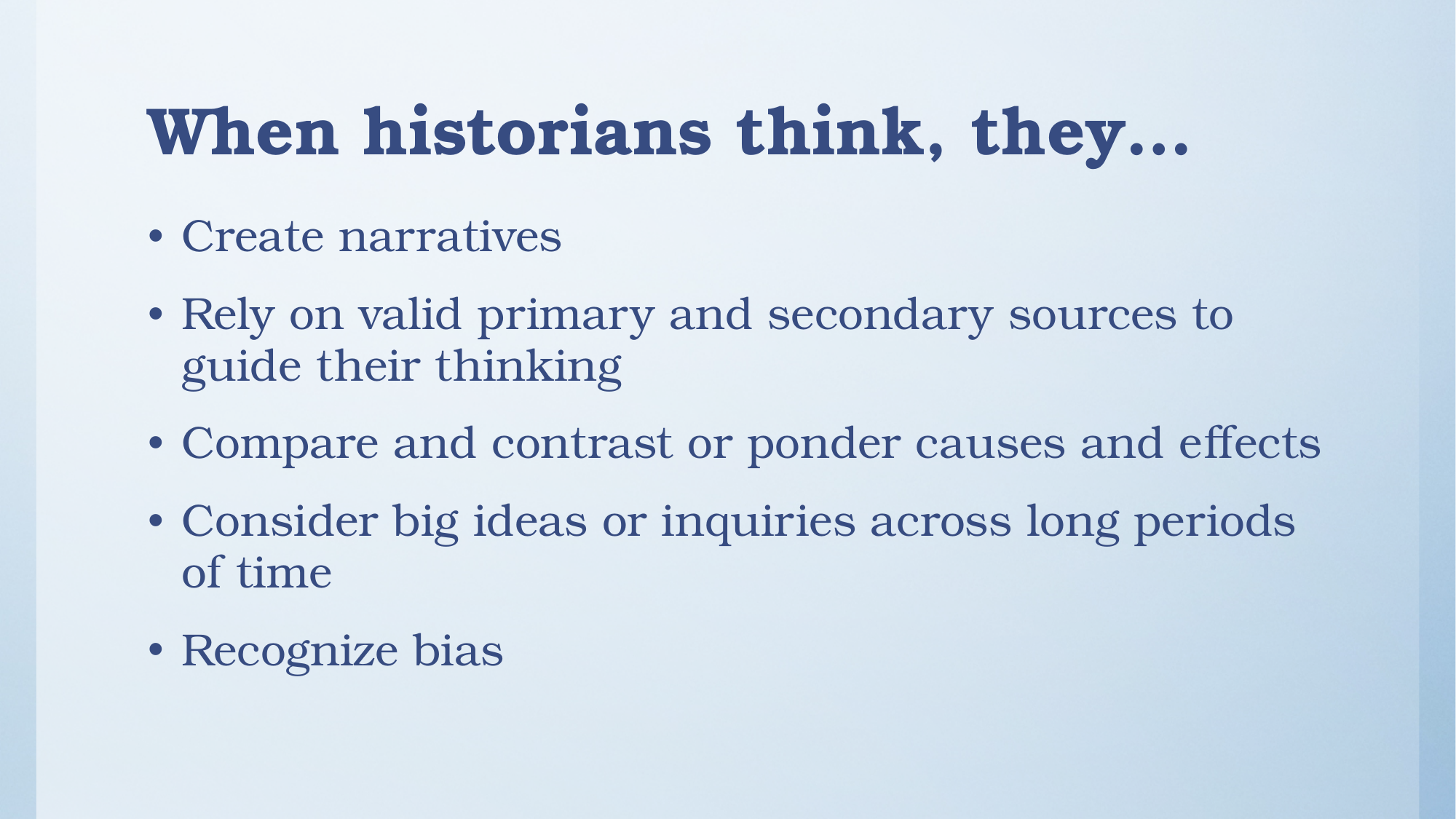

# When historians think, they…
Create narratives
Rely on valid primary and secondary sources to guide their thinking
Compare and contrast or ponder causes and effects
Consider big ideas or inquiries across long periods of time
Recognize bias